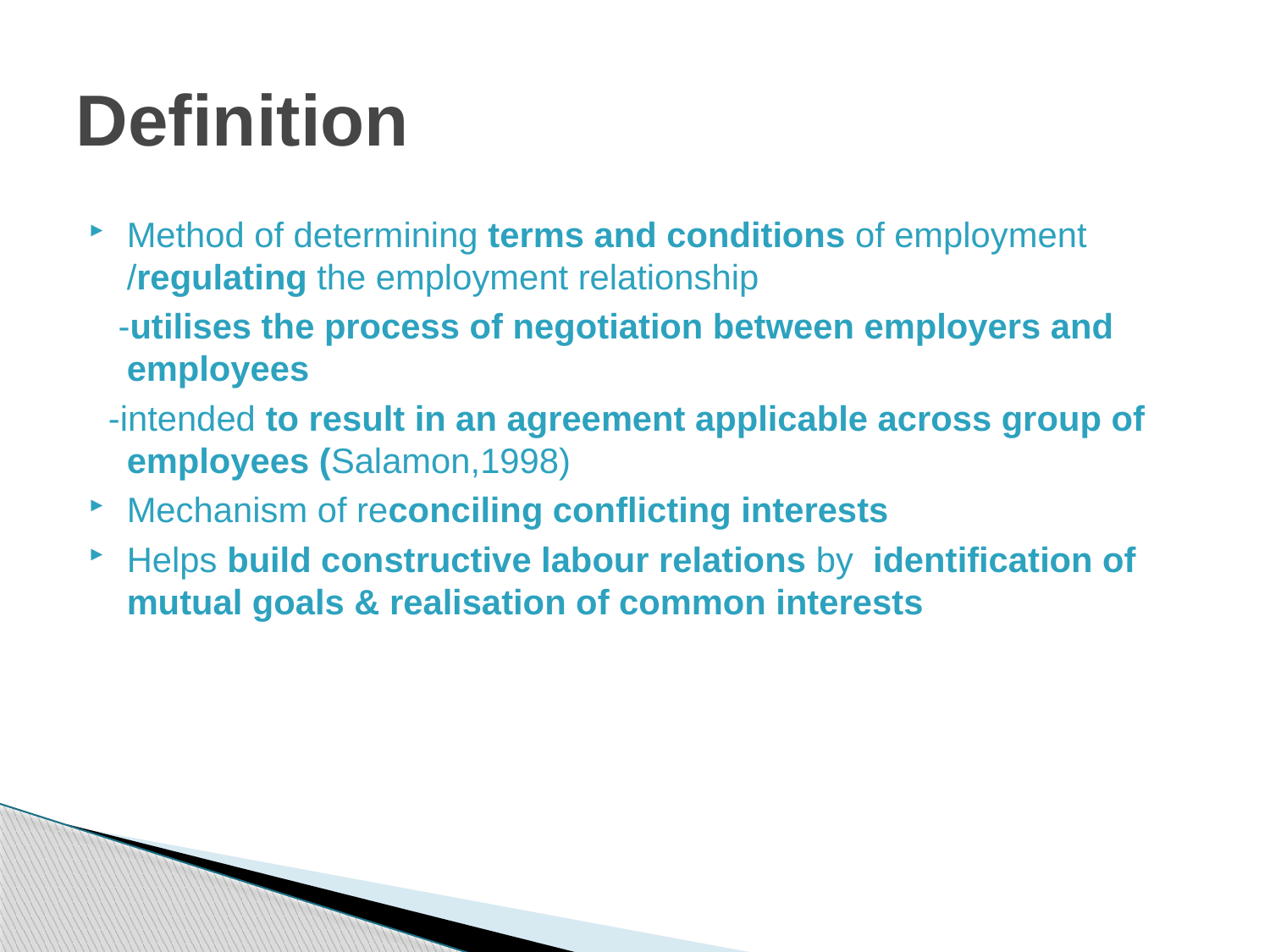

# Definition
Method of determining terms and conditions of employment /regulating the employment relationship
   -utilises the process of negotiation between employers and employees
  -intended to result in an agreement applicable across group of employees (Salamon,1998)
Mechanism of reconciling conflicting interests
Helps build constructive labour relations by  identification of mutual goals & realisation of common interests